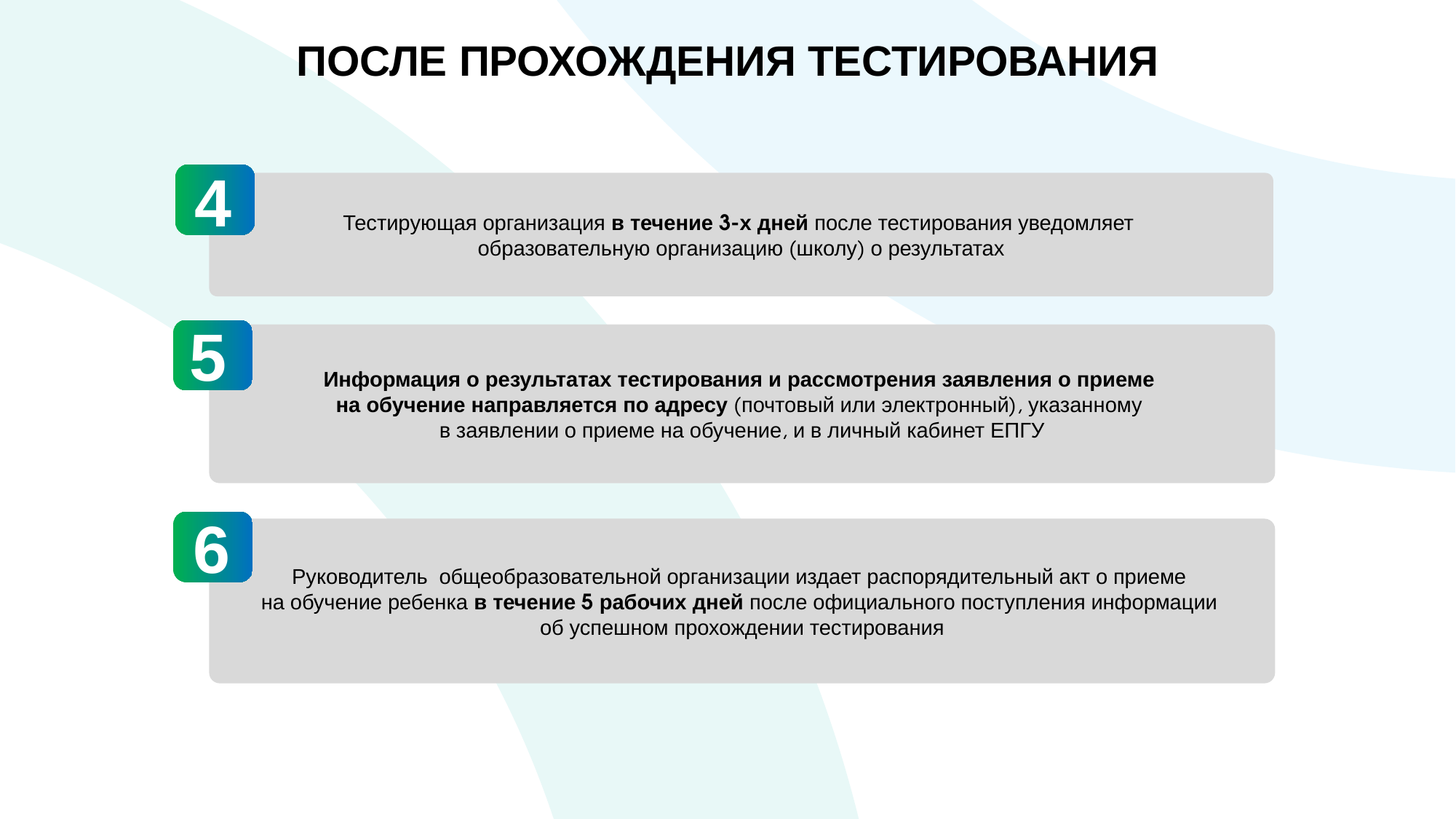

#

ПОСЛЕ ПРОХОЖДЕНИЯ ТЕСТИРОВАНИЯ
4

Тестирующая организация в течение 3-х дней после тестирования уведомляет
образовательную организацию (школу) о результатах
5

Информация о результатах тестирования и рассмотрения заявления о приеме
на обучение направляется по адресу (почтовый или электронный), указанному
в заявлении о приеме на обучение, и в личный кабинет ЕПГУ
6

Руководитель  общеобразовательной организации издает распорядительный акт о приеме
на обучение ребенка в течение 5 рабочих дней после официального поступления информации
об успешном прохождении тестирования